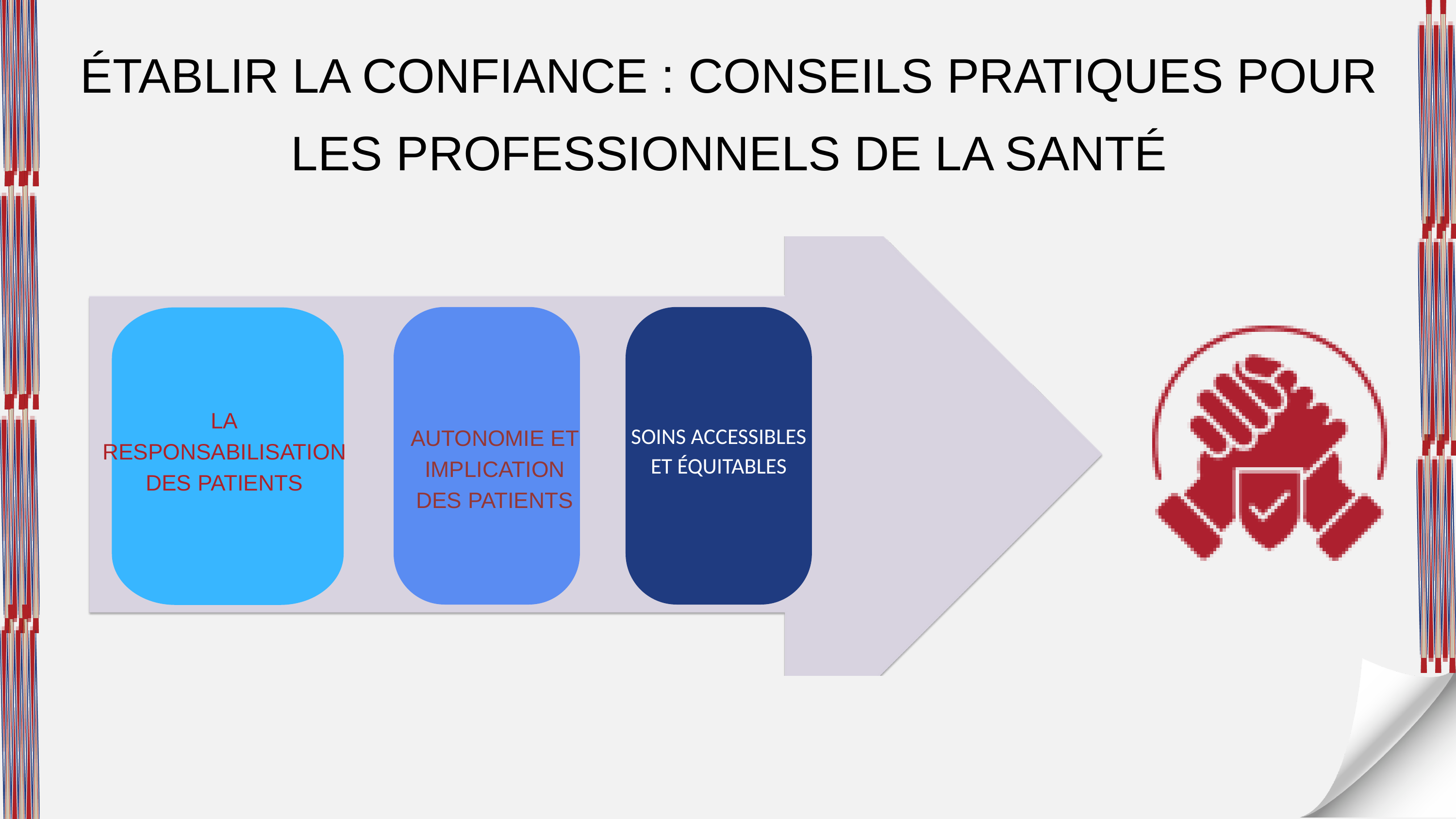

ÉTABLIR LA CONFIANCE : CONSEILS PRATIQUES POUR LES PROFESSIONNELS DE LA SANTÉ

LA
RESPONSABILISATION DES PATIENTS

AUTONOMIE ET IMPLICATION DES PATIENTS

SOINS ACCESSIBLES ET ÉQUITABLES